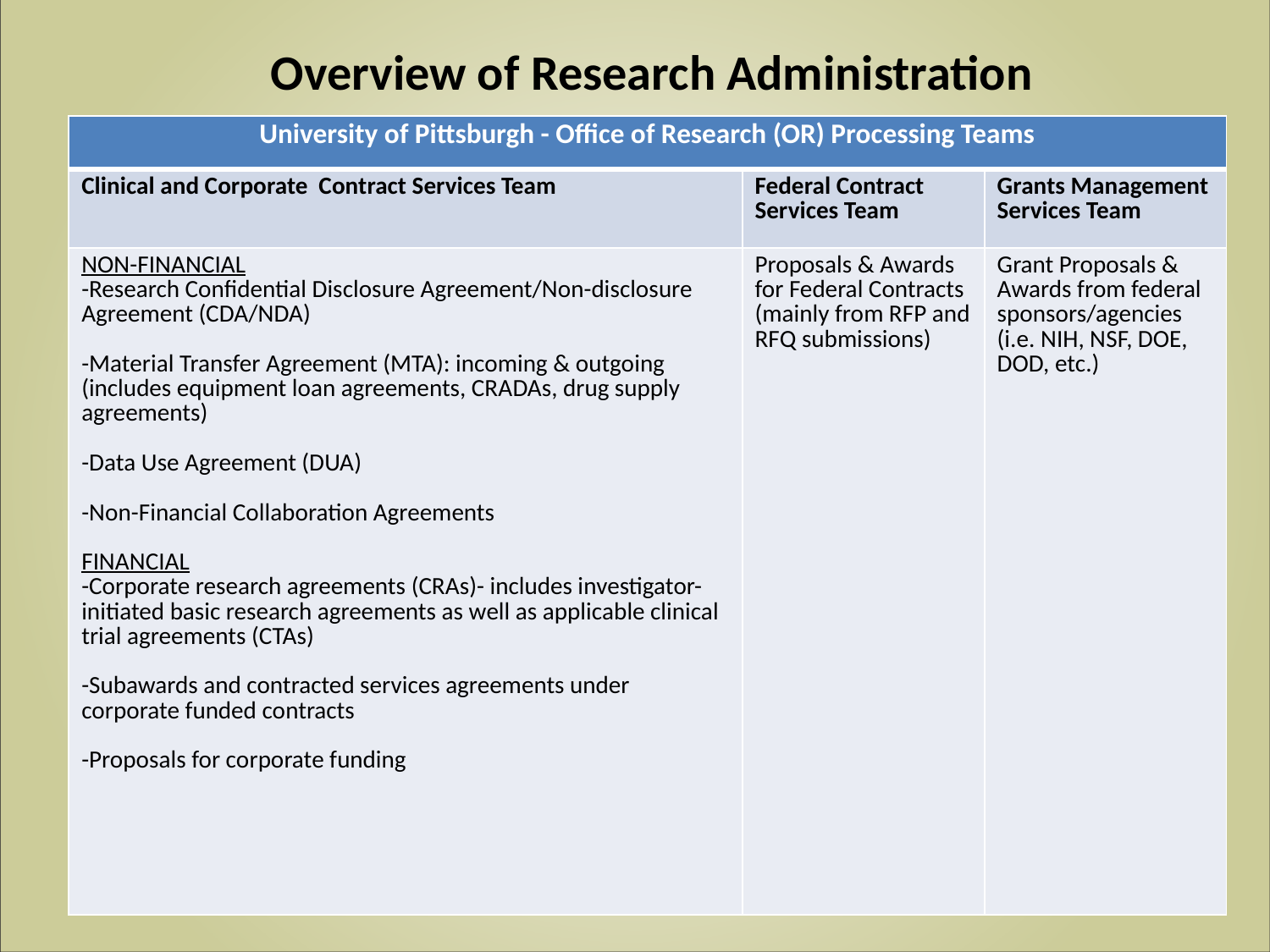

# Overview of Research Administration
| University of Pittsburgh - Office of Research (OR) Processing Teams |  |  |
| --- | --- | --- |
| Clinical and Corporate Contract Services Team | Federal Contract Services Team | Grants Management Services Team |
| NON-FINANCIAL -Research Confidential Disclosure Agreement/Non-disclosure Agreement (CDA/NDA) -Material Transfer Agreement (MTA): incoming & outgoing (includes equipment loan agreements, CRADAs, drug supply agreements) -Data Use Agreement (DUA) -Non-Financial Collaboration Agreements FINANCIAL -Corporate research agreements (CRAs)- includes investigator-initiated basic research agreements as well as applicable clinical trial agreements (CTAs) -Subawards and contracted services agreements under corporate funded contracts -Proposals for corporate funding | Proposals & Awards for Federal Contracts (mainly from RFP and RFQ submissions) | Grant Proposals & Awards from federal sponsors/agencies (i.e. NIH, NSF, DOE, DOD, etc.) |